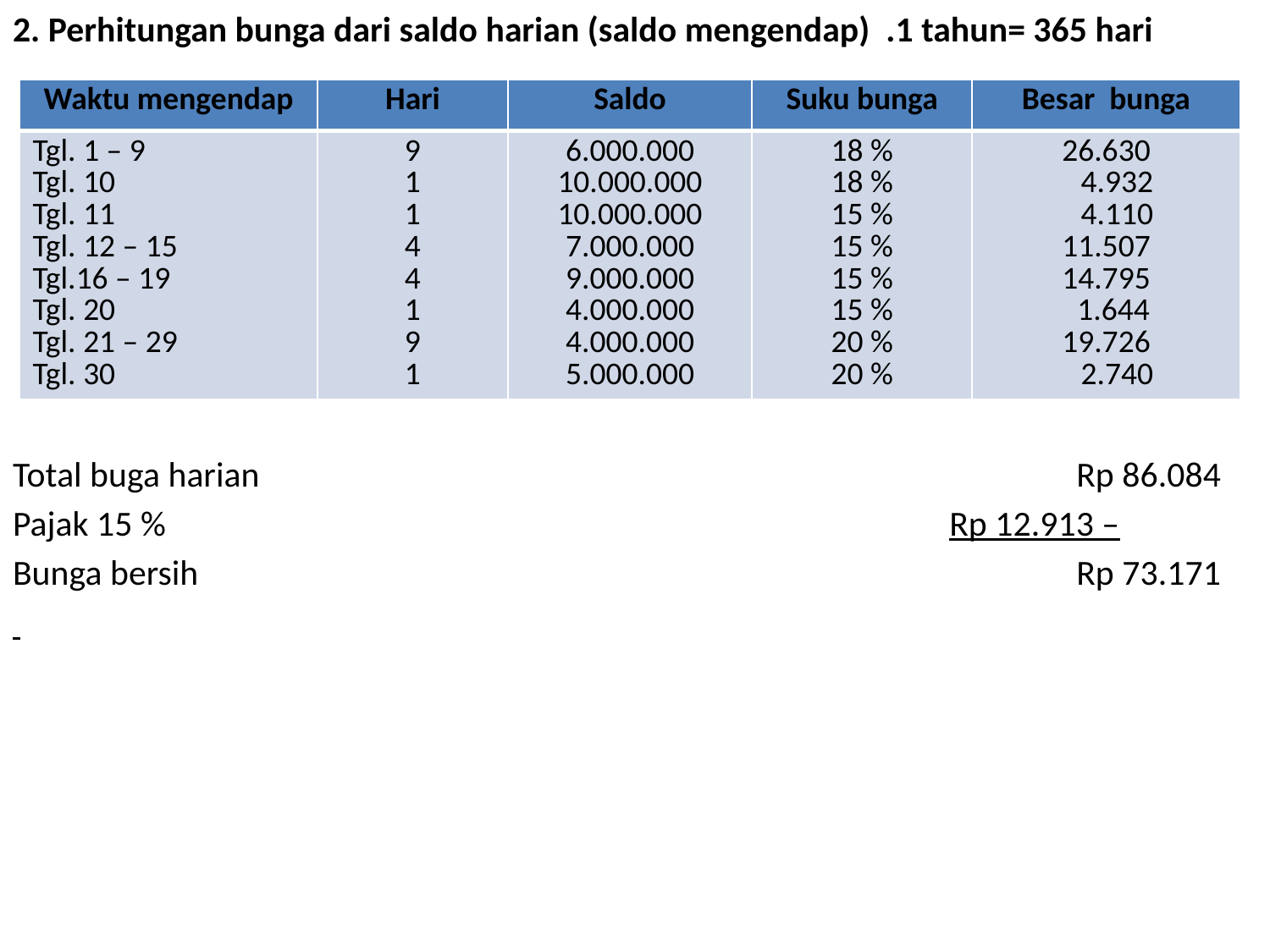

2. Perhitungan bunga dari saldo harian (saldo mengendap)  .1 tahun= 365 hari

Total buga harian							Rp 86.084
Pajak 15 %							Rp 12.913 –
Bunga bersih							Rp 73.171

| Waktu mengendap | Hari | Saldo | Suku bunga | Besar bunga |
| --- | --- | --- | --- | --- |
| Tgl. 1 – 9 Tgl. 10 Tgl. 11 Tgl. 12 – 15 Tgl.16 – 19 Tgl. 20 Tgl. 21 – 29 Tgl. 30 | 9 1 1 4 4 1 9 1 | 6.000.000 10.000.000 10.000.000 7.000.000 9.000.000 4.000.000 4.000.000 5.000.000 | 18 % 18 % 15 % 15 % 15 % 15 % 20 % 20 % | 26.630 4.932 4.110 11.507 14.795 1.644 19.726 2.740 |